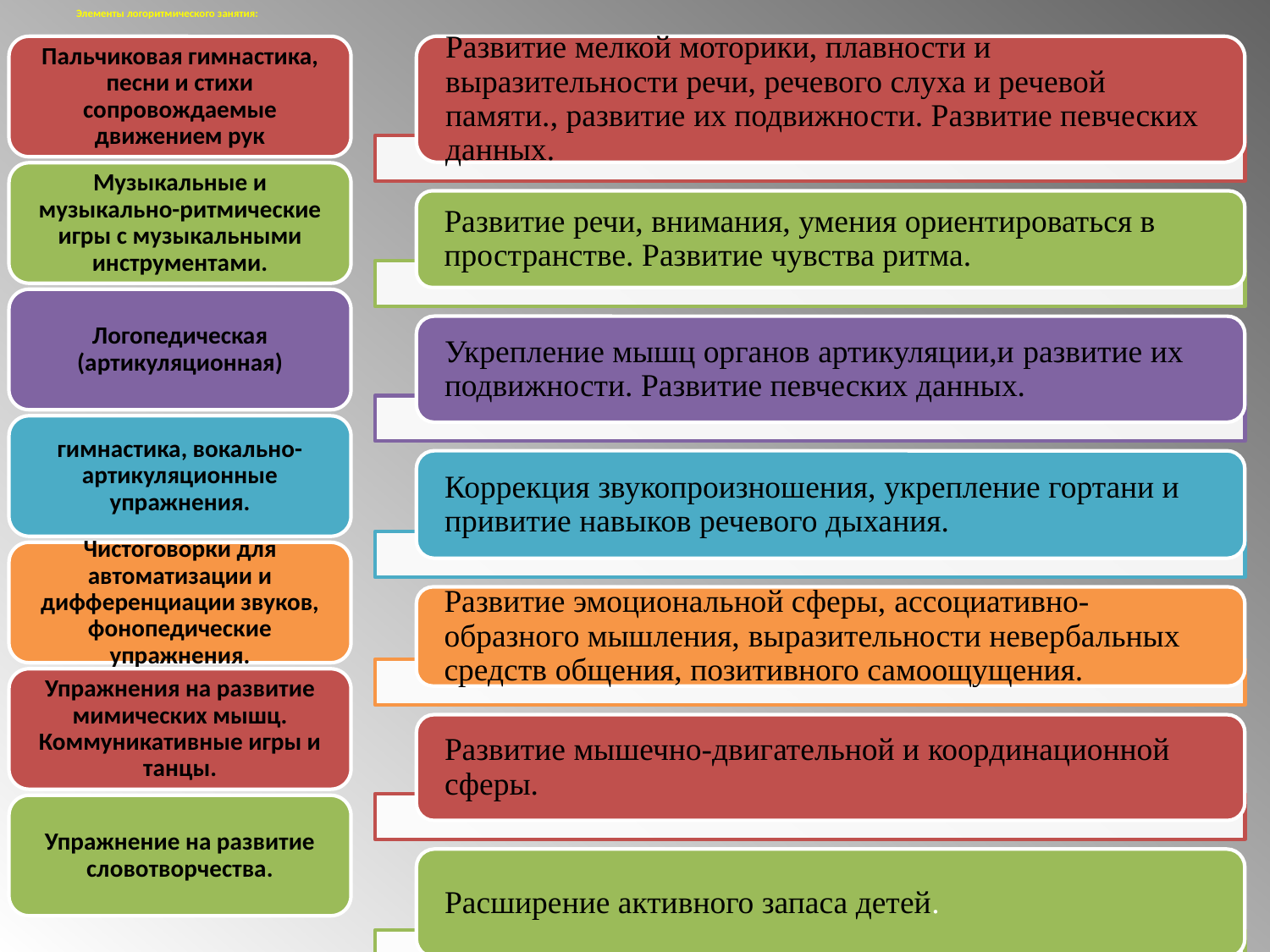

# Элементы логоритмического занятия:
Развитие мелкой моторики, плавности и выразительности речи, речевого слуха и речевой памяти., развитие их подвижности. Развитие певческих данных.
Развитие речи, внимания, умения ориентироваться в пространстве. Развитие чувства ритма.
Укрепление мышц органов артикуляции,и развитие их подвижности. Развитие певческих данных.
Коррекция звукопроизношения, укрепление гортани и привитие навыков речевого дыхания.
Развитие эмоциональной сферы, ассоциативно-образного мышления, выразительности невербальных средств общения, позитивного самоощущения.
Развитие мышечно-двигательной и координационной сферы.
Расширение активного запаса детей.
Пальчиковая гимнастика, песни и стихи сопровождаемые движением рук
Музыкальные и музыкально-ритмические игры с музыкальными инструментами.
Логопедическая (артикуляционная)
гимнастика, вокально-артикуляционные упражнения.
Чистоговорки для автоматизации и дифференциации звуков, фонопедические упражнения.
Упражнения на развитие мимических мышц. Коммуникативные игры и танцы.
Упражнение на развитие словотворчества.